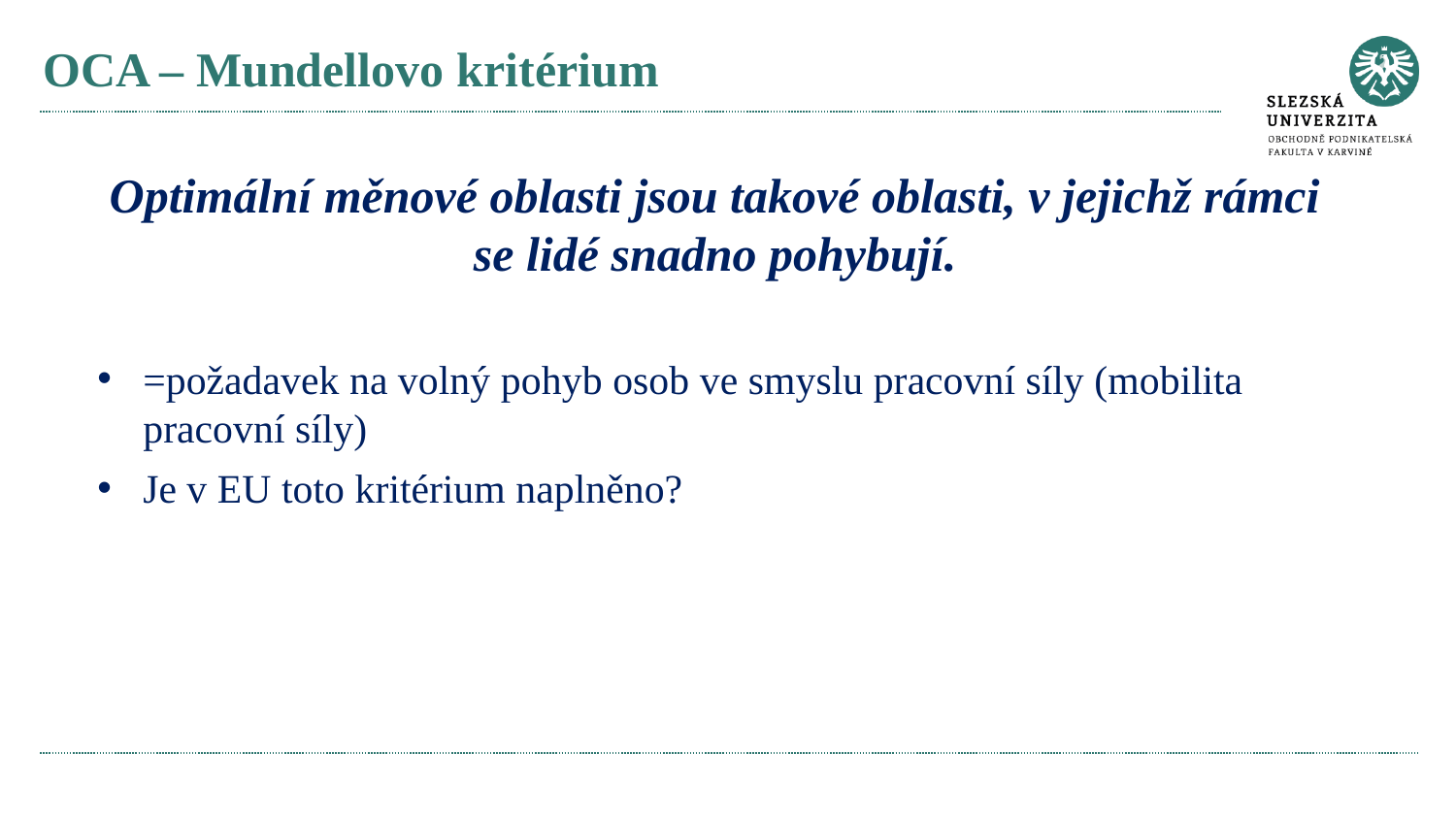

# OCA – Mundellovo kritérium
Optimální měnové oblasti jsou takové oblasti, v jejichž rámci se lidé snadno pohybují.

=požadavek na volný pohyb osob ve smyslu pracovní síly (mobilita pracovní síly)
Je v EU toto kritérium naplněno?